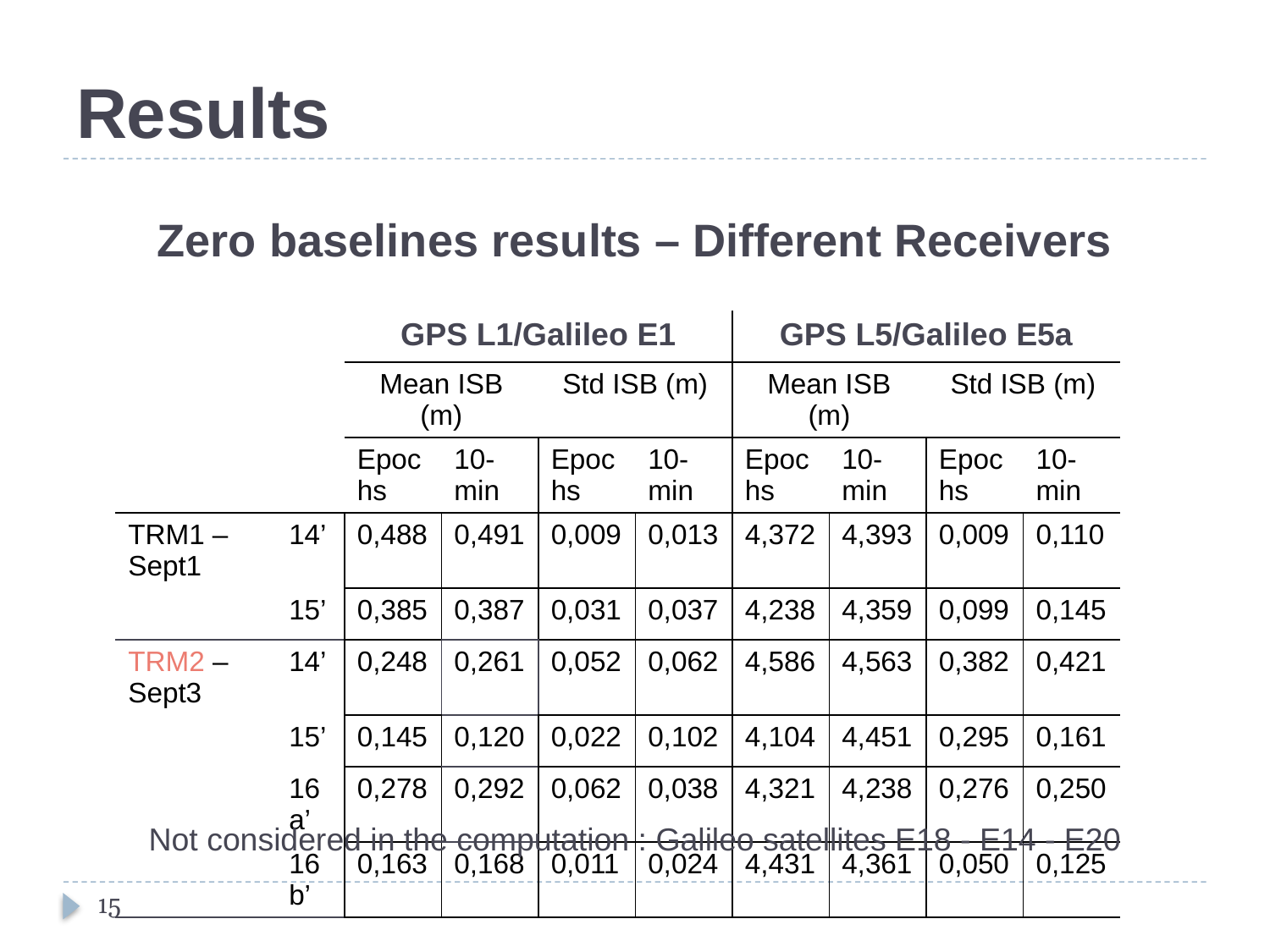

# Results
Zero baselines results – Different Receivers
|  |  | GPS L1/Galileo E1 |  |  |  | GPS L5/Galileo E5a |  |  |  |
| --- | --- | --- | --- | --- | --- | --- | --- | --- | --- |
|  |  | Mean ISB (m) |  | Std ISB (m) |  | Mean ISB (m) |  | Std ISB (m) |  |
|  |  | Epochs | 10-min | Epochs | 10-min | Epochs | 10-min | Epochs | 10-min |
| TRM1 – Sept1 | 14’ | 0,488 | 0,491 | 0,009 | 0,013 | 4,372 | 4,393 | 0,009 | 0,110 |
|  | 15’ | 0,385 | 0,387 | 0,031 | 0,037 | 4,238 | 4,359 | 0,099 | 0,145 |
| TRM2 – Sept3 | 14’ | 0,248 | 0,261 | 0,052 | 0,062 | 4,586 | 4,563 | 0,382 | 0,421 |
|  | 15’ | 0,145 | 0,120 | 0,022 | 0,102 | 4,104 | 4,451 | 0,295 | 0,161 |
|  | 16a’ | 0,278 | 0,292 | 0,062 | 0,038 | 4,321 | 4,238 | 0,276 | 0,250 |
|  | 16b’ | 0,163 | 0,168 | 0,011 | 0,024 | 4,431 | 4,361 | 0,050 | 0,125 |
Not considered in the computation : Galileo satellites E18 - E14 - E20
15